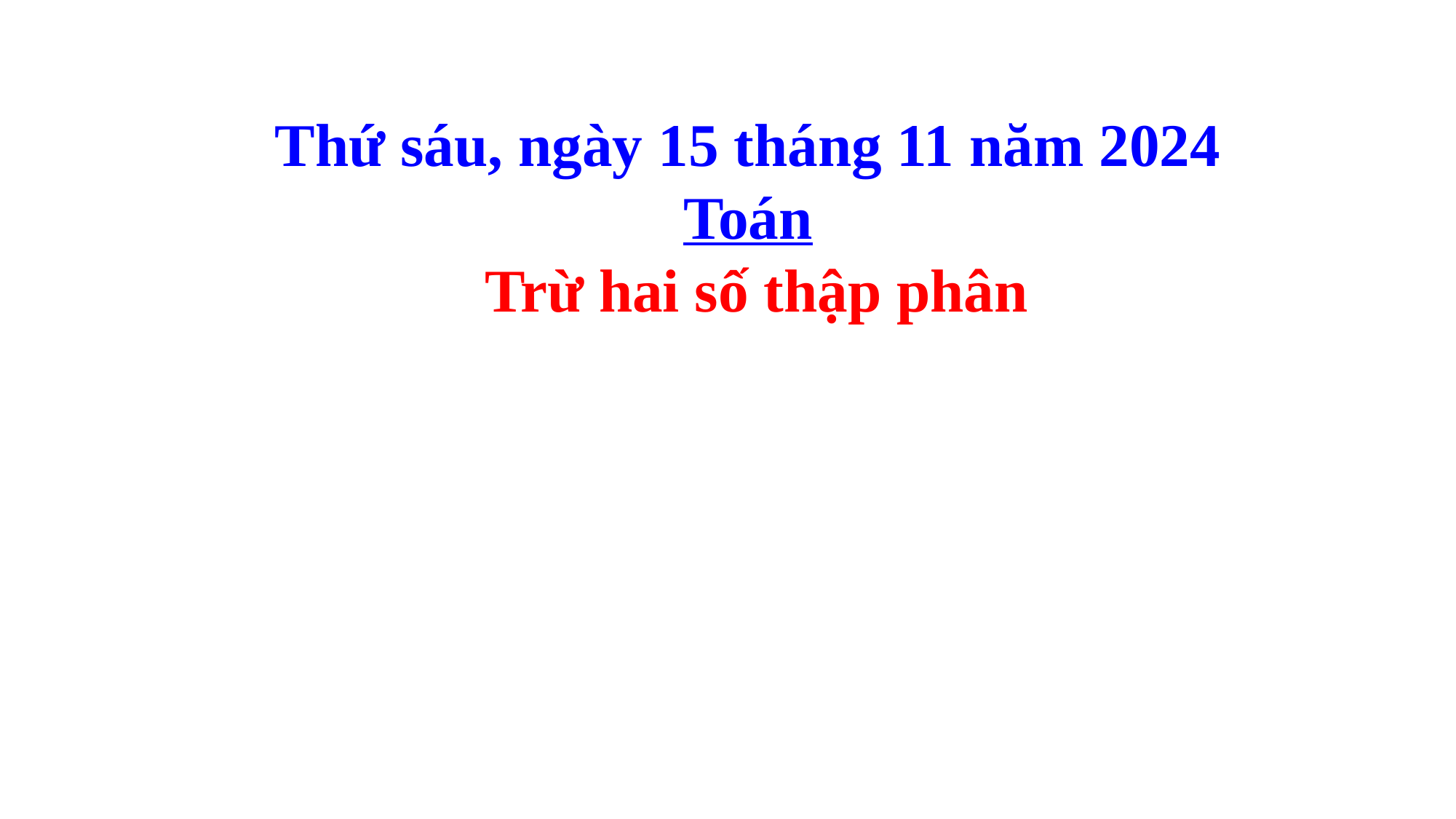

Thứ sáu, ngày 15 tháng 11 năm 2024
Toán
 Trừ hai số thập phân